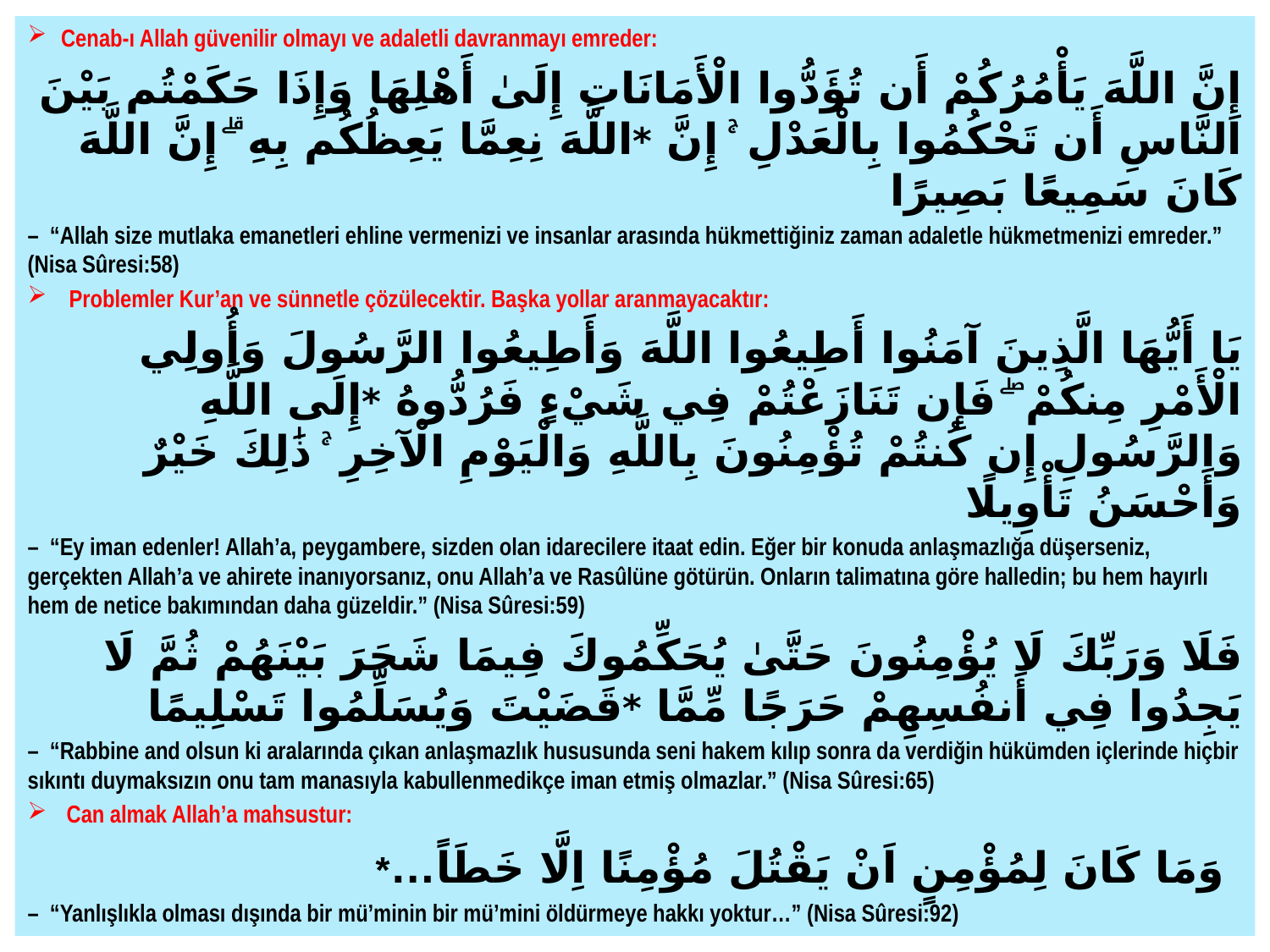

Cenab-ı Allah güvenilir olmayı ve adaletli davranmayı emreder:
إِنَّ اللَّهَ يَأْمُرُكُمْ أَن تُؤَدُّوا الْأَمَانَاتِ إِلَىٰ أَهْلِهَا وَإِذَا حَكَمْتُم بَيْنَ النَّاسِ أَن تَحْكُمُوا بِالْعَدْلِ ۚ إِنَّ *اللَّهَ نِعِمَّا يَعِظُكُم بِهِ ۗ إِنَّ اللَّهَ كَانَ سَمِيعًا بَصِيرًا
–  “Allah size mutlaka emanetleri ehline vermenizi ve insanlar arasında hükmettiğiniz zaman adaletle hükmetmenizi emreder.” (Nisa Sûresi:58)
Problemler Kur’an ve sünnetle çözülecektir. Başka yollar aranmayacaktır:
يَا أَيُّهَا الَّذِينَ آمَنُوا أَطِيعُوا اللَّهَ وَأَطِيعُوا الرَّسُولَ وَأُولِي الْأَمْرِ مِنكُمْ ۖ فَإِن تَنَازَعْتُمْ فِي شَيْءٍ فَرُدُّوهُ *إِلَى اللَّهِ وَالرَّسُولِ إِن كُنتُمْ تُؤْمِنُونَ بِاللَّهِ وَالْيَوْمِ الْآخِرِ ۚ ذَٰلِكَ خَيْرٌ وَأَحْسَنُ تَأْوِيلًا
–  “Ey iman edenler! Allah’a, peygambere, sizden olan idarecilere itaat edin. Eğer bir konuda anlaşmazlığa düşerseniz, gerçekten Allah’a ve ahirete inanıyorsanız, onu Allah’a ve Rasûlüne götürün. Onların talimatına göre halledin; bu hem hayırlı hem de netice bakımından daha güzeldir.” (Nisa Sûresi:59)
فَلَا وَرَبِّكَ لَا يُؤْمِنُونَ حَتَّىٰ يُحَكِّمُوكَ فِيمَا شَجَرَ بَيْنَهُمْ ثُمَّ لَا يَجِدُوا فِي أَنفُسِهِمْ حَرَجًا مِّمَّا *قَضَيْتَ وَيُسَلِّمُوا تَسْلِيمًا
–  “Rabbine and olsun ki aralarında çıkan anlaşmazlık hususunda seni hakem kılıp sonra da verdiğin hükümden içlerinde hiçbir sıkıntı duymaksızın onu tam manasıyla kabullenmedikçe iman etmiş olmazlar.” (Nisa Sûresi:65)
    Can almak Allah’a mahsustur:
*…وَمَا كَانَ لِمُؤْمِنٍ اَنْ يَقْتُلَ مُؤْمِنًا اِلَّا خَطَاً
–  “Yanlışlıkla olması dışında bir mü’minin bir mü’mini öldürmeye hakkı yoktur…” (Nisa Sûresi:92)